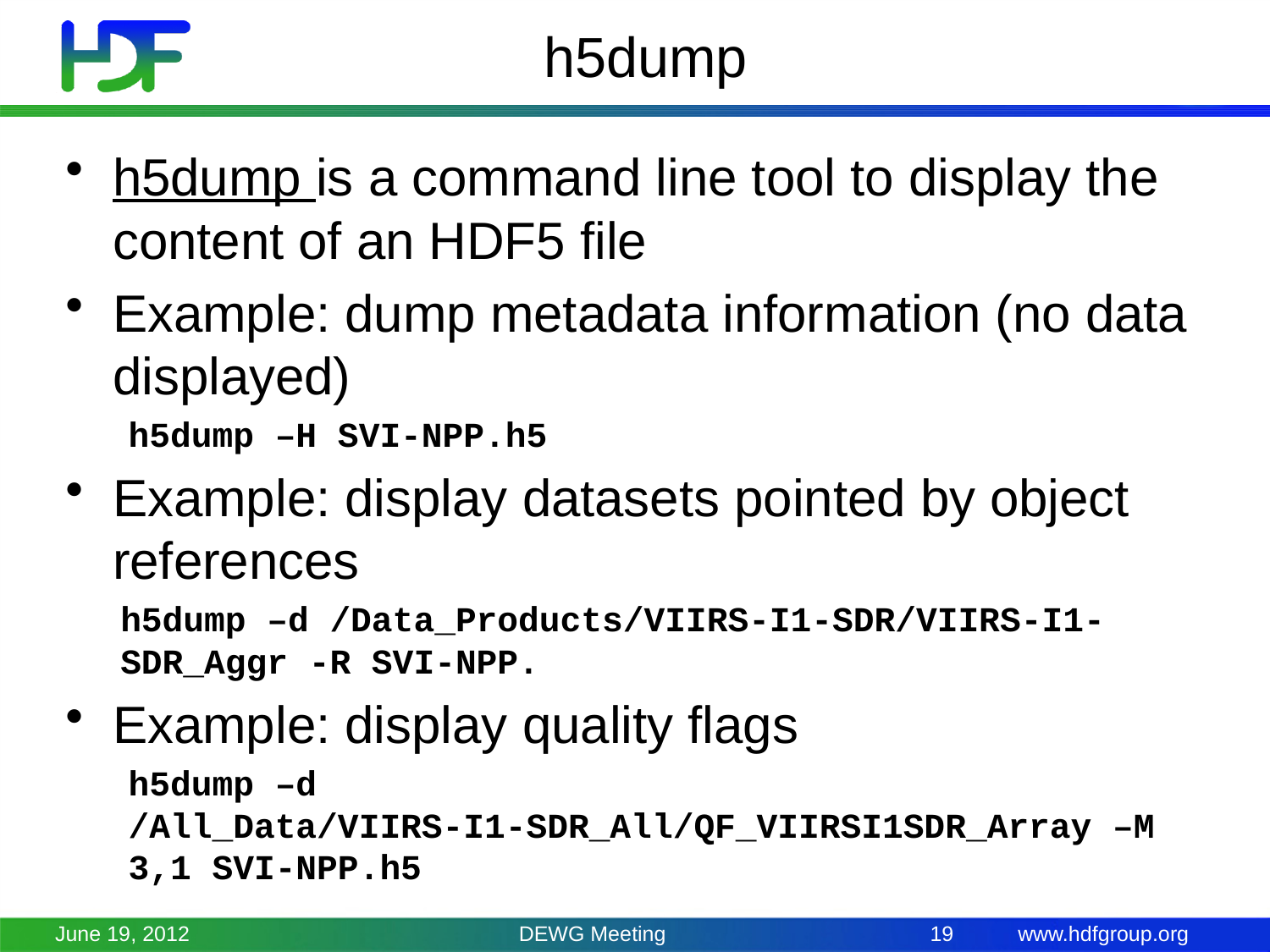

# h5dump
h5dump is a command line tool to display the content of an HDF5 file
Example: dump metadata information (no data displayed)
h5dump –H SVI-NPP.h5
Example: display datasets pointed by object references
h5dump –d /Data_Products/VIIRS-I1-SDR/VIIRS-I1-SDR_Aggr -R SVI-NPP.
Example: display quality flags
h5dump –d /All_Data/VIIRS-I1-SDR_All/QF_VIIRSI1SDR_Array –M 3,1 SVI-NPP.h5

June 19, 2012
DEWG Meeting
19